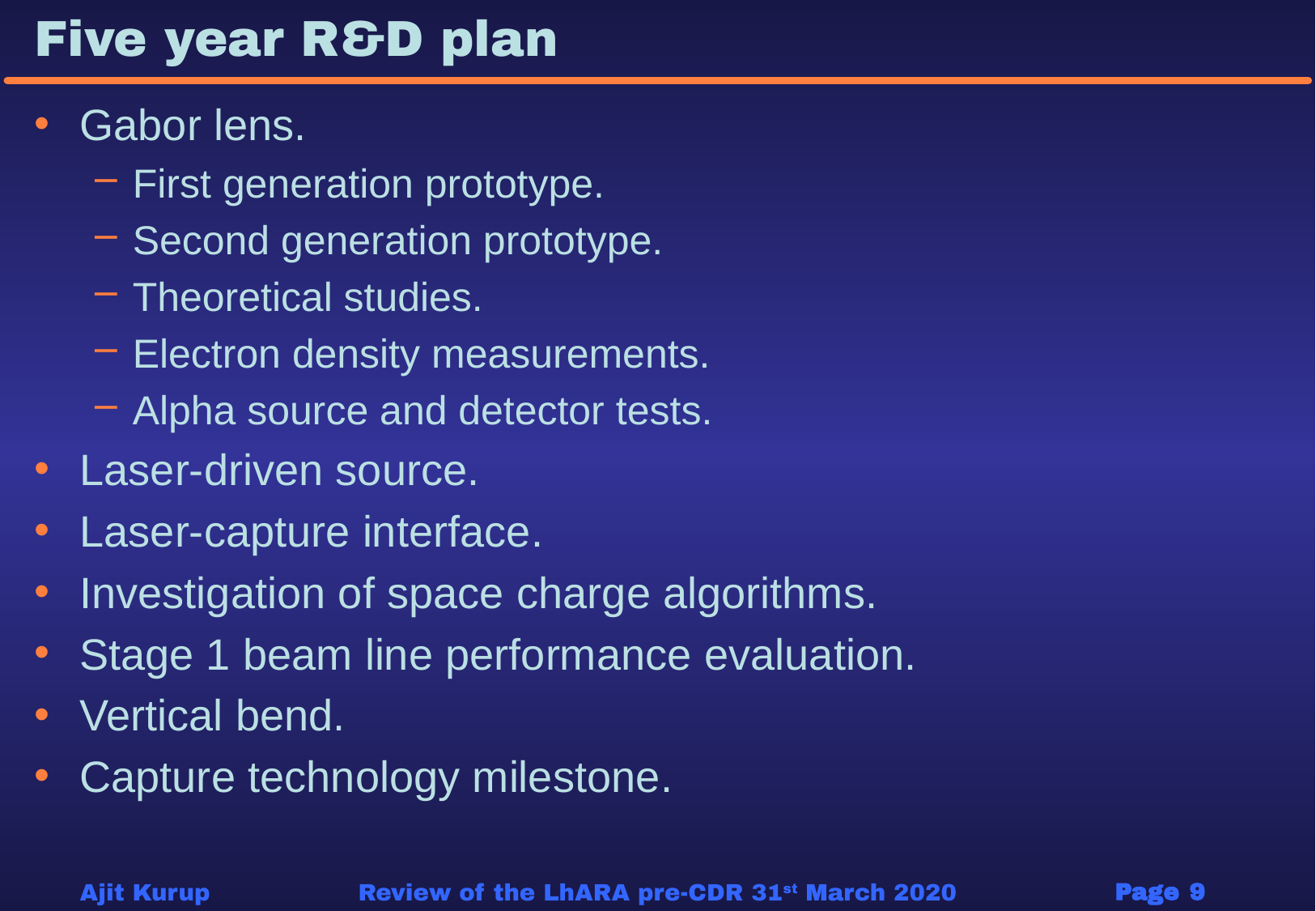

# Five year R&D plan
Gabor lens.
First generation prototype.
Second generation prototype.
Theoretical studies.
Electron density measurements.
Alpha source and detector tests.
Laser-driven source.
Laser-capture interface.
Investigation of space charge algorithms.
Stage 1 beam line performance evaluation.
Vertical bend.
Capture technology milestone.